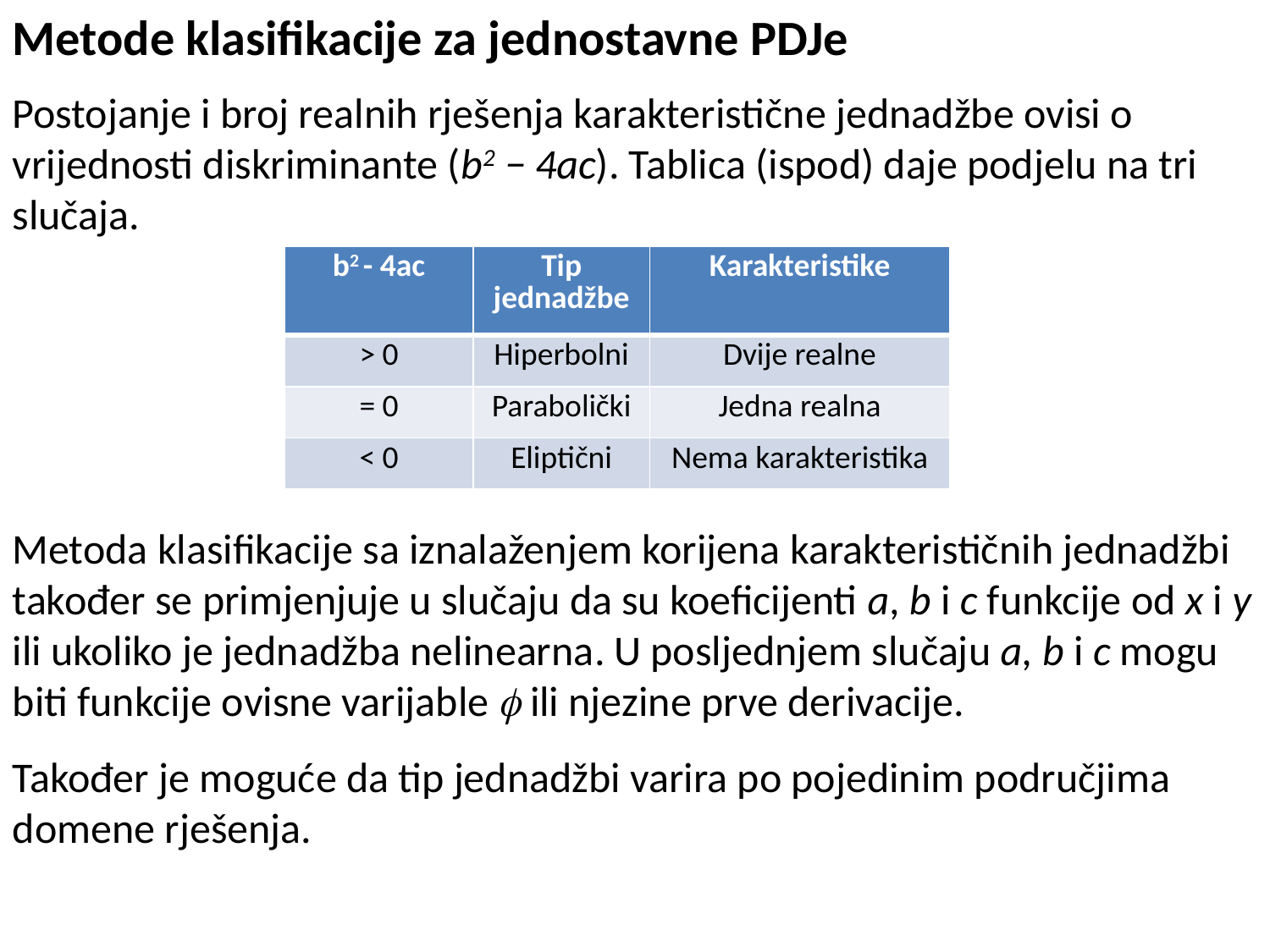

Metode klasifikacije za jednostavne PDJe
Postojanje i broj realnih rješenja karakteristične jednadžbe ovisi o vrijednosti diskriminante (b2 − 4ac). Tablica (ispod) daje podjelu na tri slučaja.

| b2 - 4ac | Tip jednadžbe | Karakteristike |
| --- | --- | --- |
| > 0 | Hiperbolni | Dvije realne |
| = 0 | Parabolički | Jedna realna |
| < 0 | Eliptični | Nema karakteristika |
Metoda klasifikacije sa iznalaženjem korijena karakterističnih jednadžbi također se primjenjuje u slučaju da su koeficijenti a, b i c funkcije od x i y ili ukoliko je jednadžba nelinearna. U posljednjem slučaju a, b i c mogu biti funkcije ovisne varijable φ ili njezine prve derivacije.

Također je moguće da tip jednadžbi varira po pojedinim područjima domene rješenja.